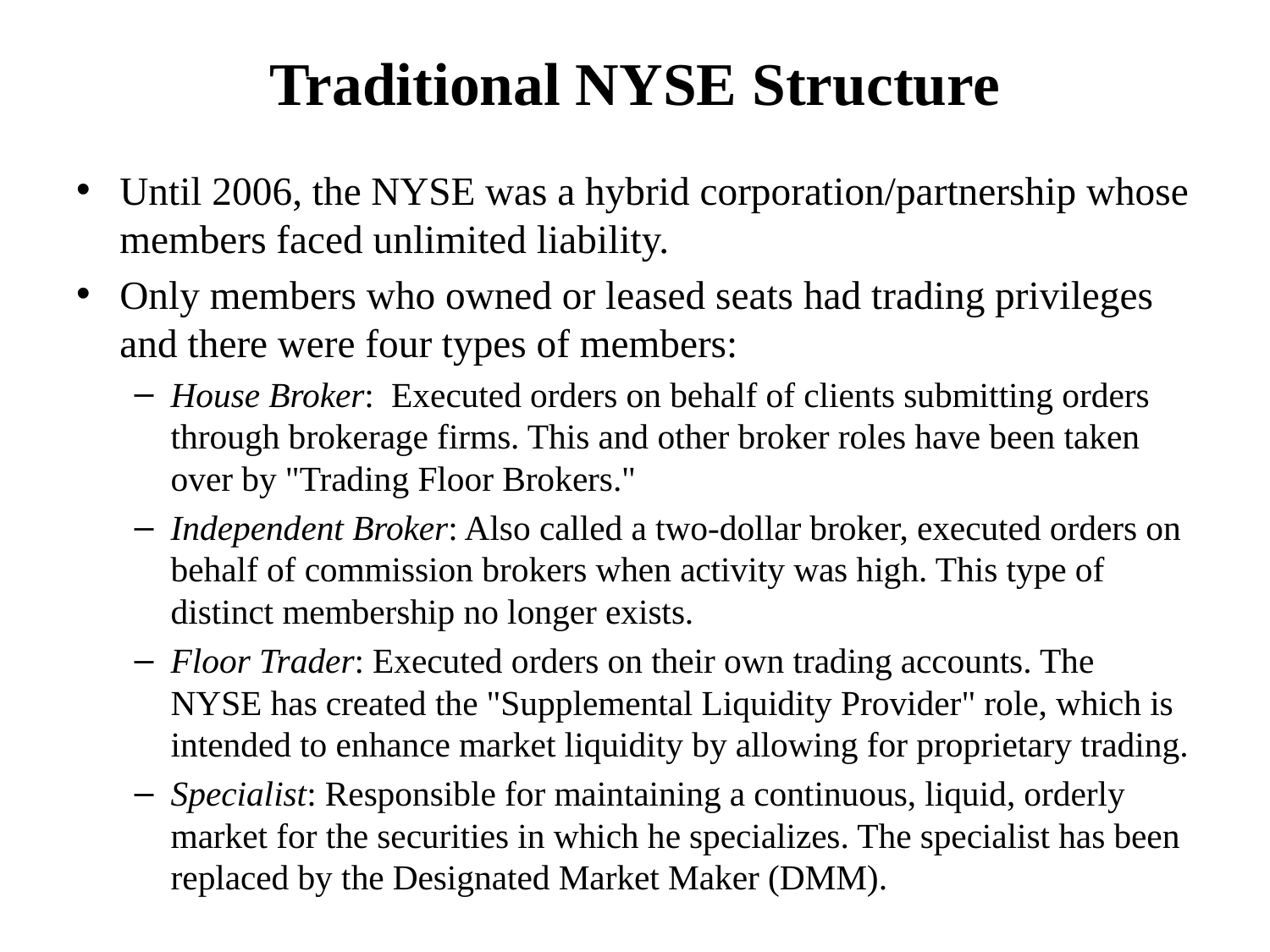

# Traditional NYSE Structure
Until 2006, the NYSE was a hybrid corporation/partnership whose members faced unlimited liability.
Only members who owned or leased seats had trading privileges and there were four types of members:
House Broker:  Executed orders on behalf of clients submitting orders through brokerage firms. This and other broker roles have been taken over by "Trading Floor Brokers."
Independent Broker: Also called a two-dollar broker, executed orders on behalf of commission brokers when activity was high. This type of distinct membership no longer exists.
Floor Trader: Executed orders on their own trading accounts. The NYSE has created the "Supplemental Liquidity Provider" role, which is intended to enhance market liquidity by allowing for proprietary trading.
Specialist: Responsible for maintaining a continuous, liquid, orderly market for the securities in which he specializes. The specialist has been replaced by the Designated Market Maker (DMM).